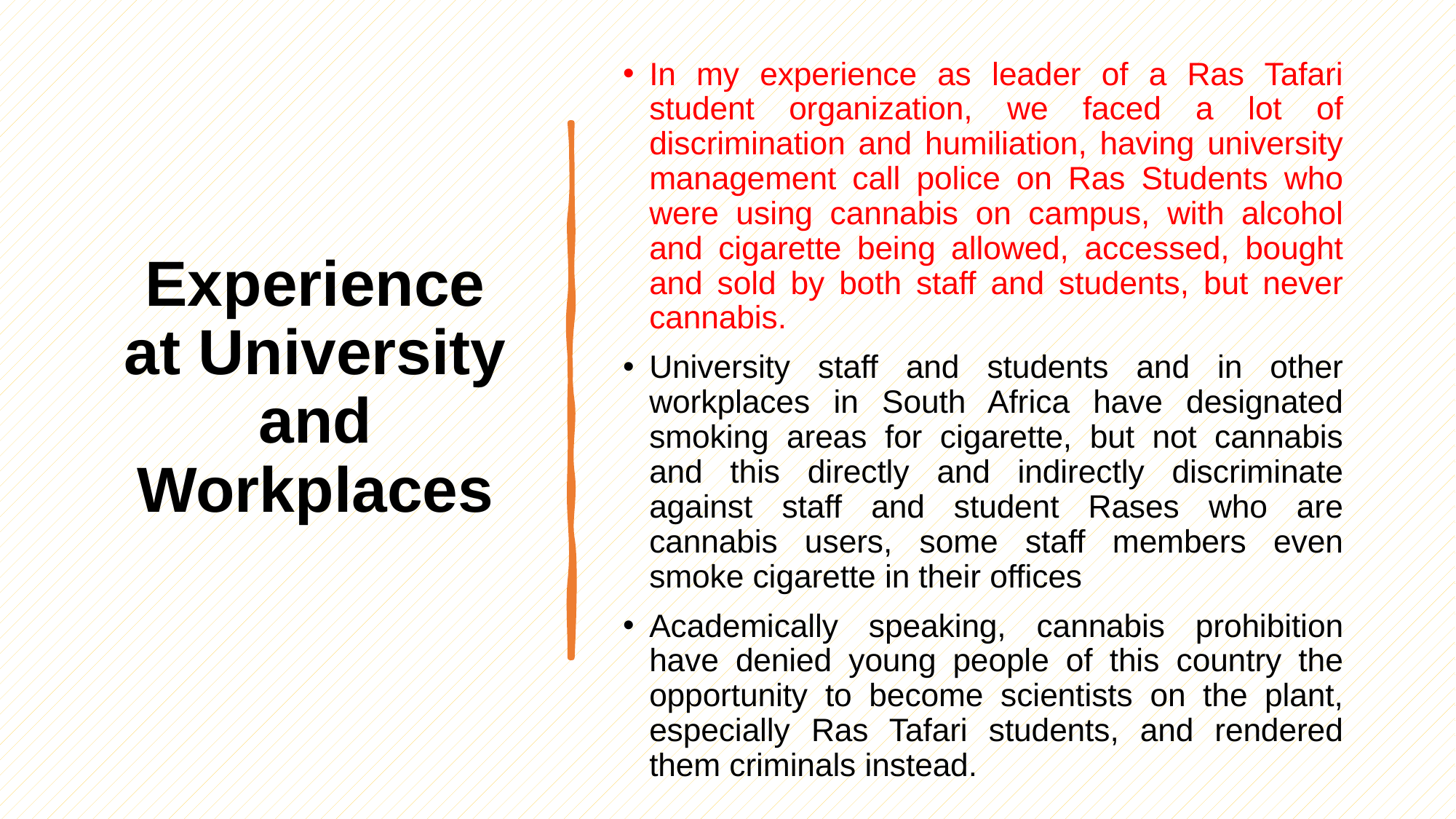

In my experience as leader of a Ras Tafari student organization, we faced a lot of discrimination and humiliation, having university management call police on Ras Students who were using cannabis on campus, with alcohol and cigarette being allowed, accessed, bought and sold by both staff and students, but never cannabis.
University staff and students and in other workplaces in South Africa have designated smoking areas for cigarette, but not cannabis and this directly and indirectly discriminate against staff and student Rases who are cannabis users, some staff members even smoke cigarette in their offices
Academically speaking, cannabis prohibition have denied young people of this country the opportunity to become scientists on the plant, especially Ras Tafari students, and rendered them criminals instead.

# Experience at University and Workplaces